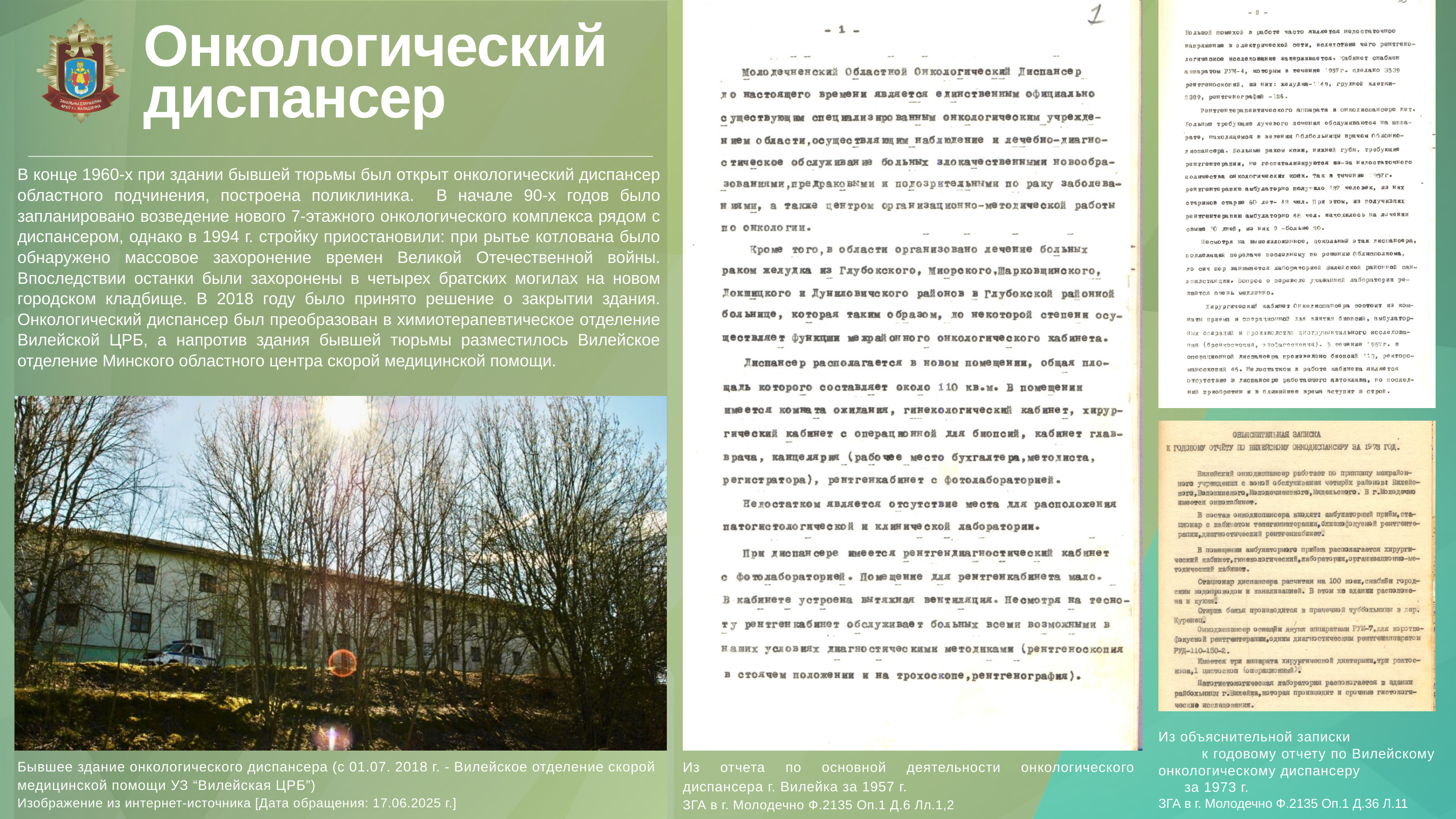

Онкологический диспансер

В конце 1960-х при здании бывшей тюрьмы был открыт онкологический диспансер областного подчинения, построена поликлиника.  В начале 90-х годов было запланировано возведение нового 7-этажного онкологического комплекса рядом с диспансером, однако в 1994 г. стройку приостановили: при рытье котлована было обнаружено массовое захоронение времен Великой Отечественной войны. Впоследствии останки были захоронены в четырех братских могилах на новом городском кладбище. В 2018 году было принято решение о закрытии здания. Онкологический диспансер был преобразован в химиотерапевтическое отделение Вилейской ЦРБ, а напротив здания бывшей тюрьмы разместилось Вилейское отделение Минского областного центра скорой медицинской помощи.

Из объяснительной записки                             к годовому отчету по Вилейскому онкологическому диспансеру                        за 1973 г.
ЗГА в г. Молодечно Ф.2135 Оп.1 Д.36 Л.11
Из отчета по основной деятельности онкологического диспансера г. Вилейка за 1957 г.
ЗГА в г. Молодечно Ф.2135 Оп.1 Д.6 Лл.1,2

Бывшее здание онкологического диспансера (с 01.07. 2018 г. - Вилейское отделение скорой медицинской помощи УЗ “Вилейская ЦРБ”)
Изображение из интернет-источника [Дата обращения: 17.06.2025 г.]